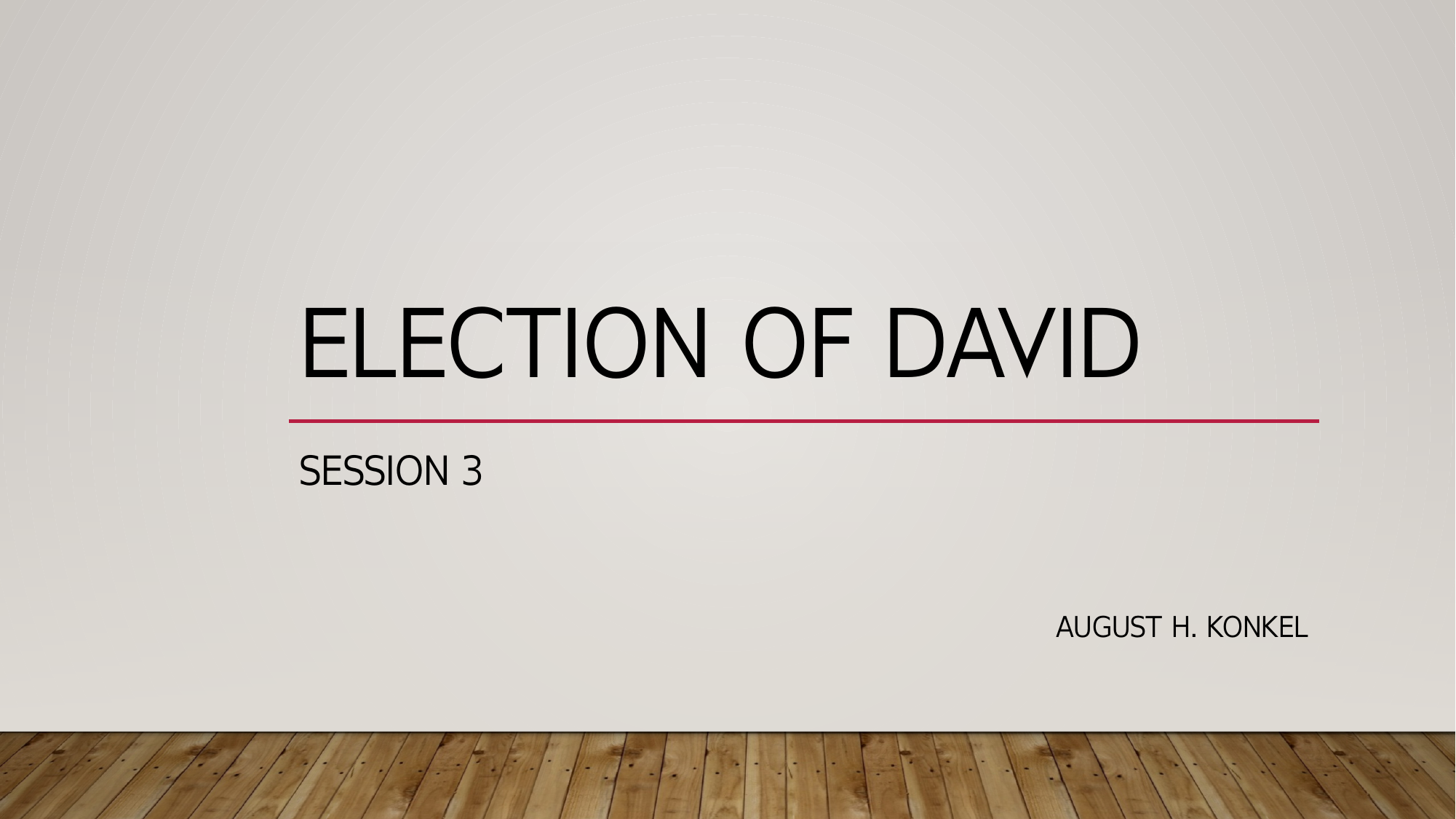

# Election of David
session 3

                                 august h. konkel